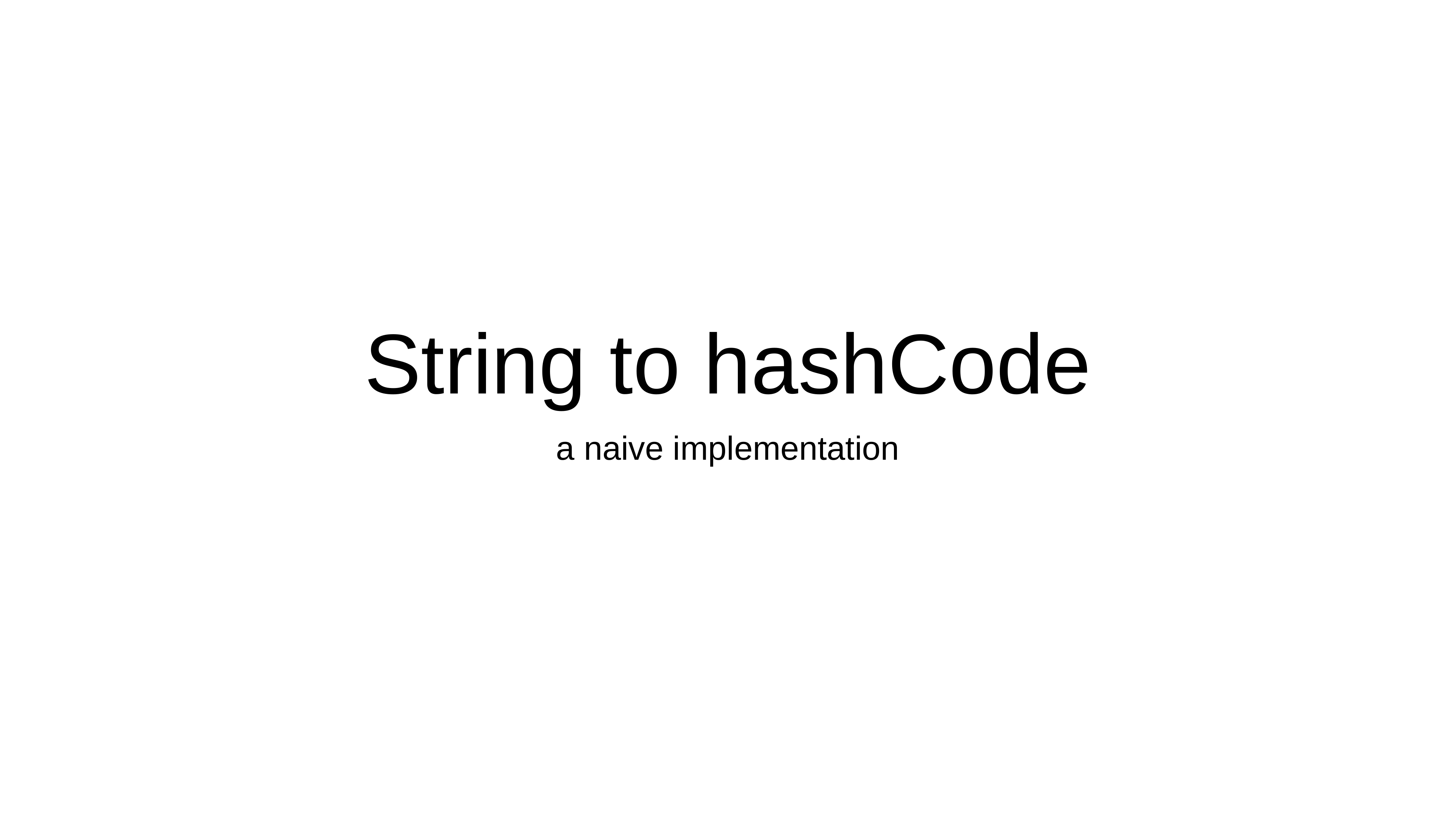

# String to hashCode
a naive implementation